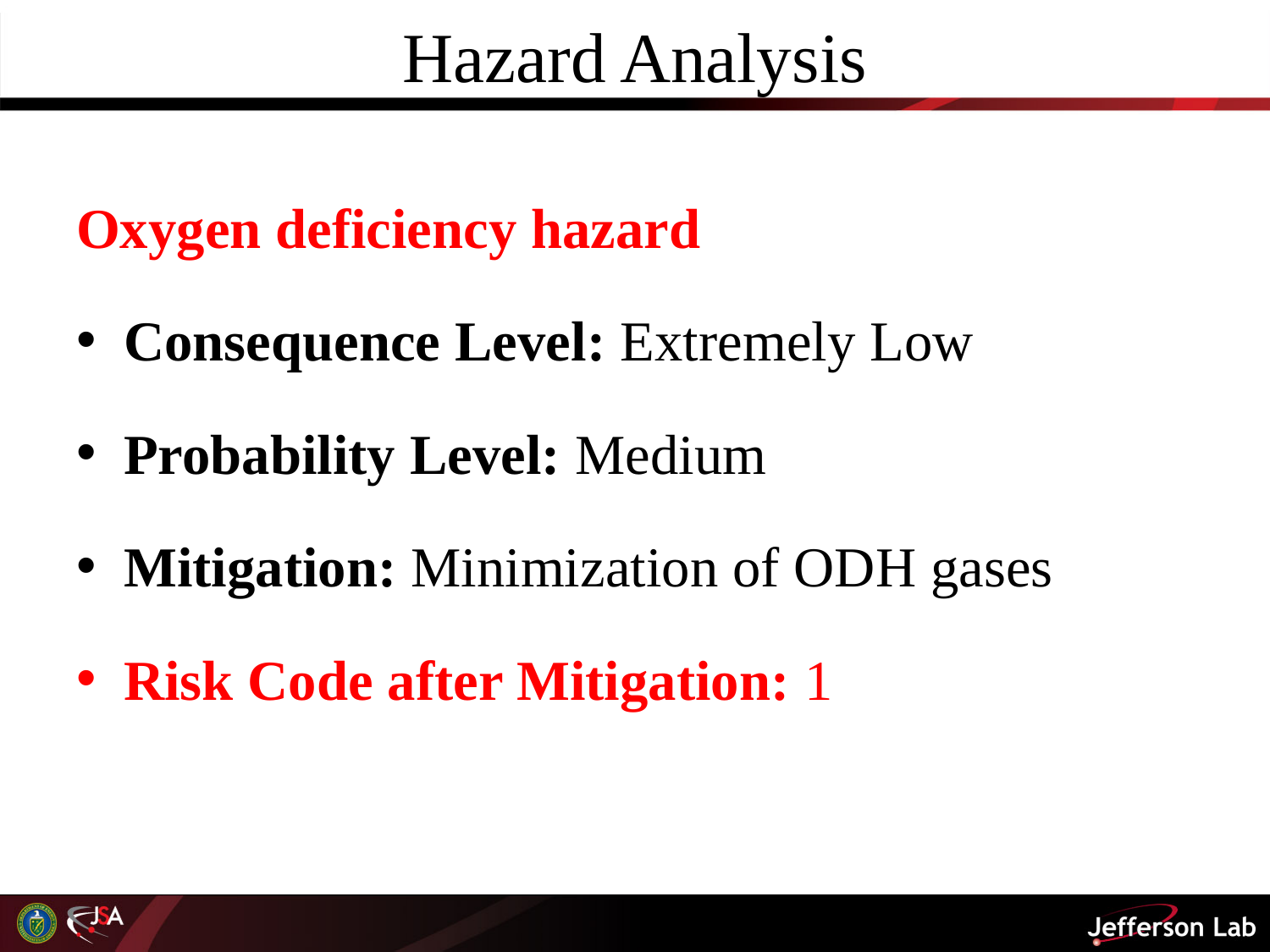

# Hazard Analysis
Oxygen deficiency hazard
Consequence Level: Extremely Low
Probability Level: Medium
Mitigation: Minimization of ODH gases
Risk Code after Mitigation: 1